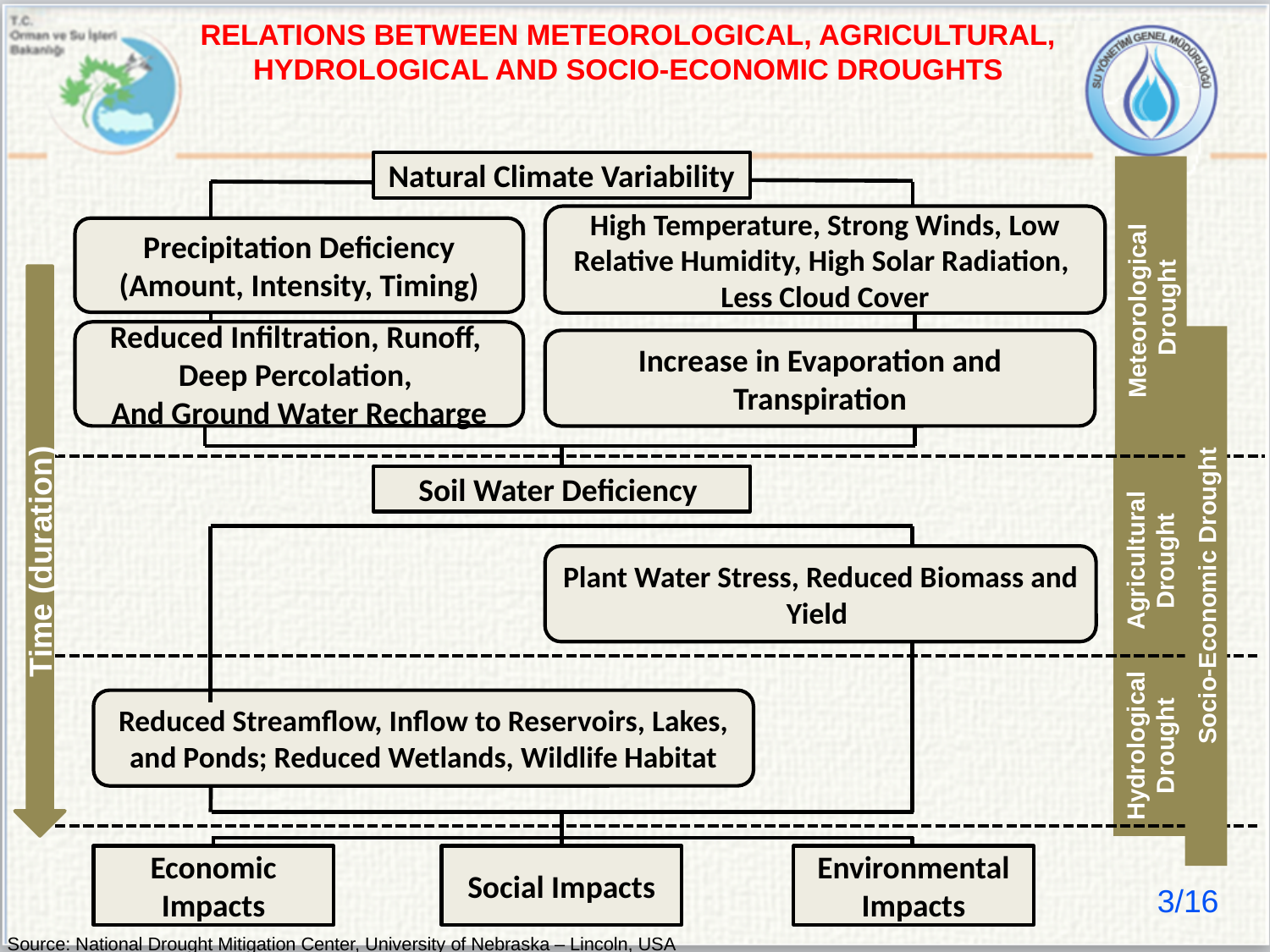

RELATIONS BETWEEN METEOROLOGICAL, AGRICULTURAL, HYDROLOGICAL AND SOCIO-ECONOMIC DROUGHTS
Natural Climate Variability
High Temperature, Strong Winds, Low Relative Humidity, High Solar Radiation,
Less Cloud Cover
Precipitation Deficiency
(Amount, Intensity, Timing)

Meteorological
 Drought
Reduced Infiltration, Runoff,
Deep Percolation,
And Ground Water Recharge
Increase in Evaporation and Transpiration
Soil Water Deficiency
Agricultural Drought
Time (duration)
Plant Water Stress, Reduced Biomass and Yield
Socio-Economic Drought
Reduced Streamflow, Inflow to Reservoirs, Lakes, and Ponds; Reduced Wetlands, Wildlife Habitat
Hydrological Drought
Economic Impacts
Social Impacts
Environmental Impacts
3/16
Source: National Drought Mitigation Center, University of Nebraska – Lincoln, USA